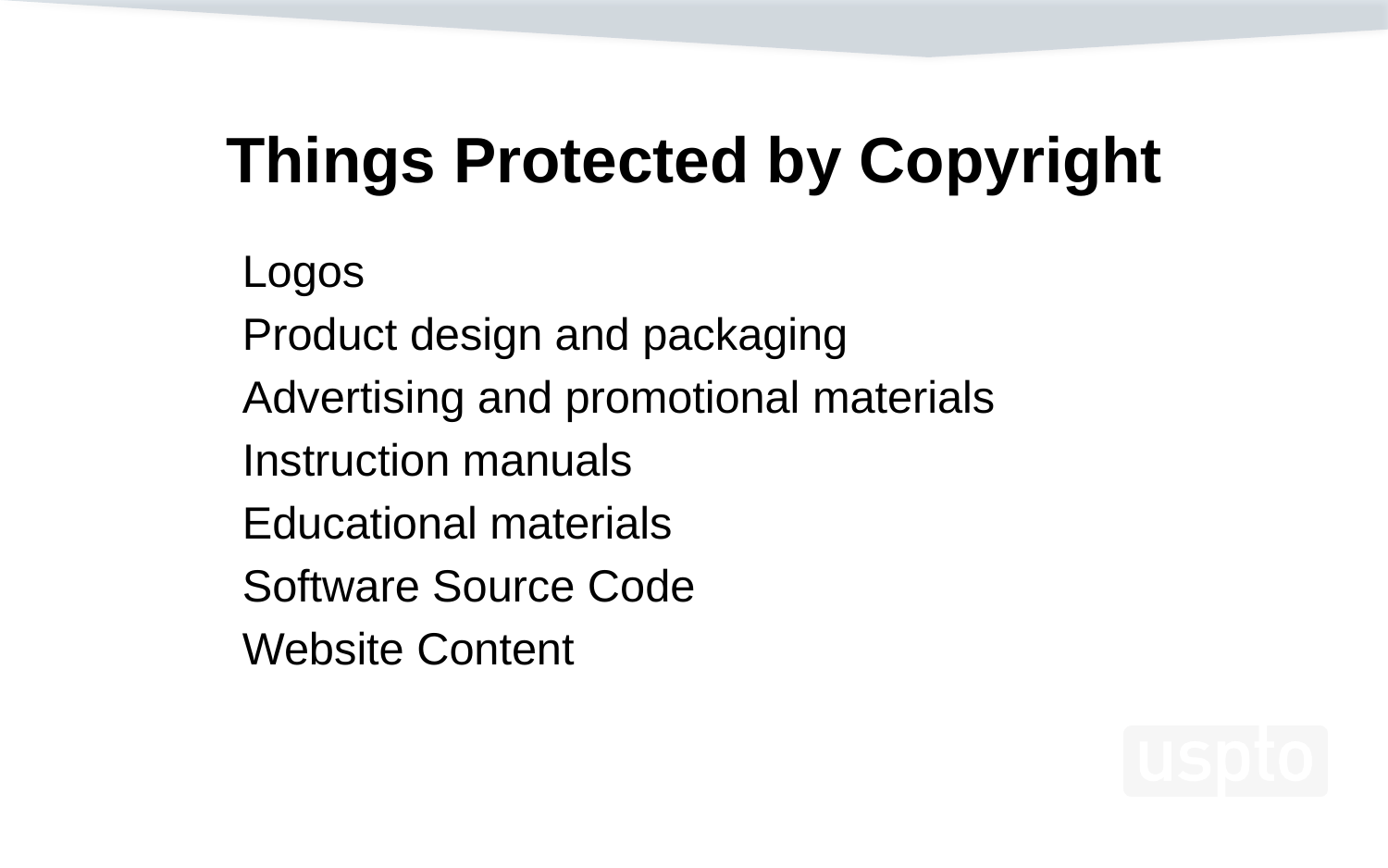

# Things Protected by Copyright

Logos
Product design and packaging
Advertising and promotional materials
Instruction manuals
Educational materials
Software Source Code
Website Content